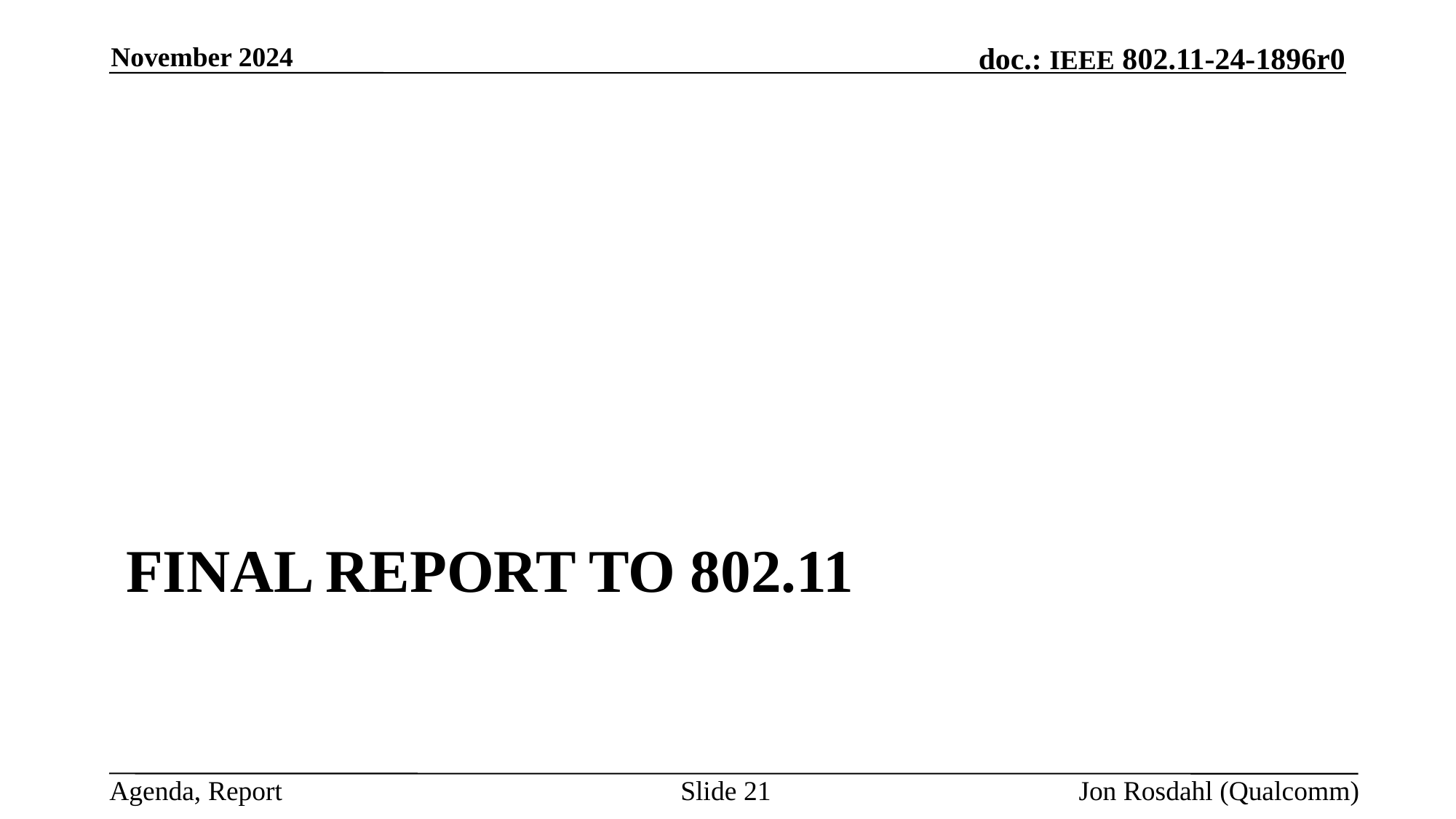

November 2024

# Final Report to 802.11
Slide 21
Jon Rosdahl (Qualcomm)